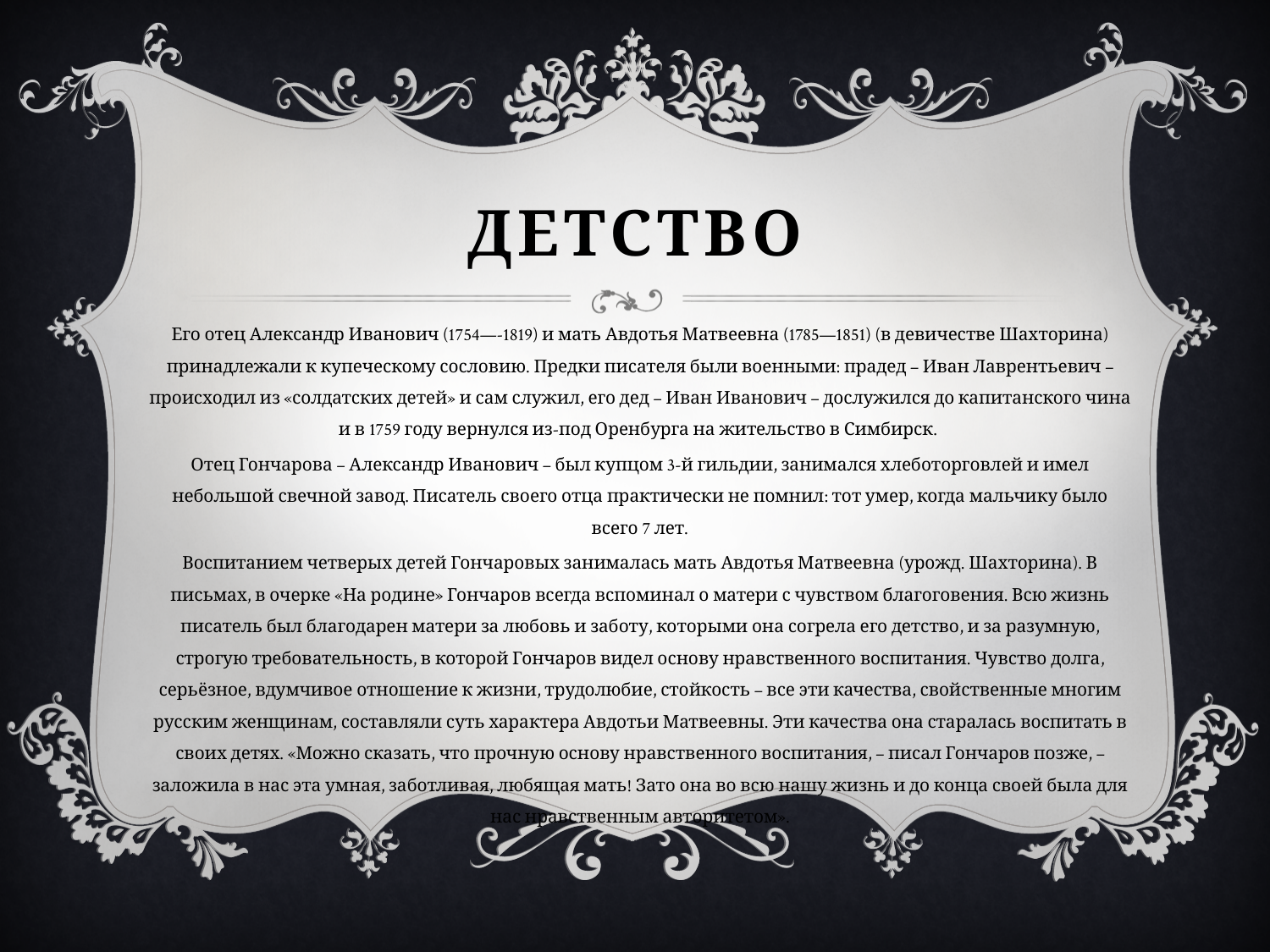

# детство
Его отец Александр Иванович (1754—-1819) и мать Авдотья Матвеевна (1785—1851) (в девичестве Шахторина) принадлежали к купеческому сословию. Предки писателя были военными: прадед – Иван Лаврентьевич – происходил из «солдатских детей» и сам служил, его дед – Иван Иванович – дослужился до капитанского чина и в 1759 году вернулся из-под Оренбурга на жительство в Симбирск.
Отец Гончарова – Александр Иванович – был купцом 3-й гильдии, занимался хлеботорговлей и имел небольшой свечной завод. Писатель своего отца практически не помнил: тот умер, когда мальчику было всего 7 лет.
Воспитанием четверых детей Гончаровых занималась мать Авдотья Матвеевна (урожд. Шахторина). В письмах, в очерке «На родине» Гончаров всегда вспоминал о матери с чувством благоговения. Всю жизнь писатель был благодарен матери за любовь и заботу, которыми она согрела его детство, и за разумную, строгую требовательность, в которой Гончаров видел основу нравственного воспитания. Чувство долга, серьёзное, вдумчивое отношение к жизни, трудолюбие, стойкость – все эти качества, свойственные многим русским женщинам, составляли суть характера Авдотьи Матвеевны. Эти качества она старалась воспитать в своих детях. «Можно сказать, что прочную основу нравственного воспитания, – писал Гончаров позже, – заложила в нас эта умная, заботливая, любящая мать! Зато она во всю нашу жизнь и до конца своей была для нас нравственным авторитетом».